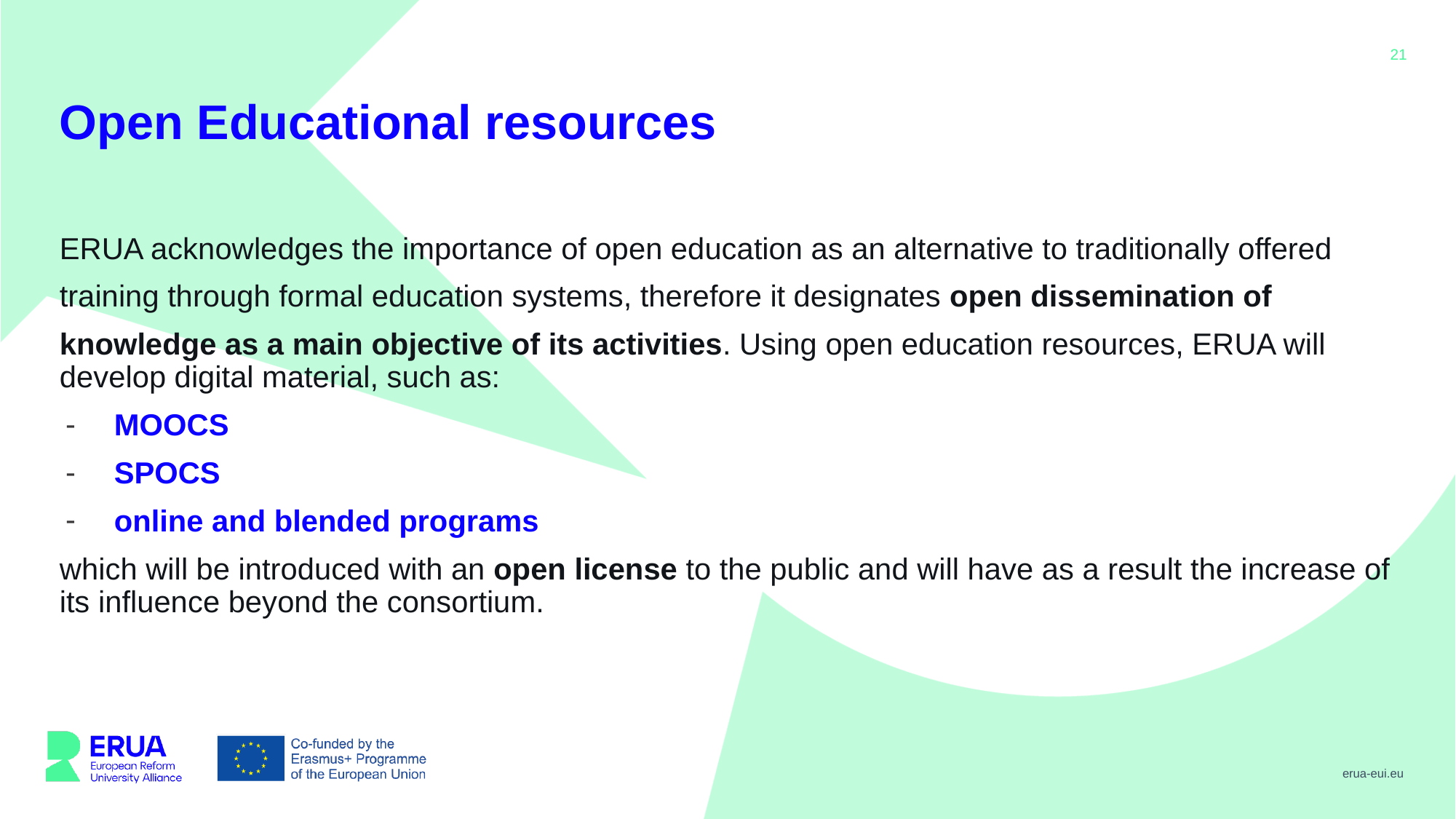

# Open Educational resources
ERUA acknowledges the importance of open education as an alternative to traditionally offered
training through formal education systems, therefore it designates open dissemination of
knowledge as a main objective of its activities. Using open education resources, ERUA will develop digital material, such as:
MOOCS
SPOCS
online and blended programs
which will be introduced with an open license to the public and will have as a result the increase of its influence beyond the consortium.

erua-eui.eu